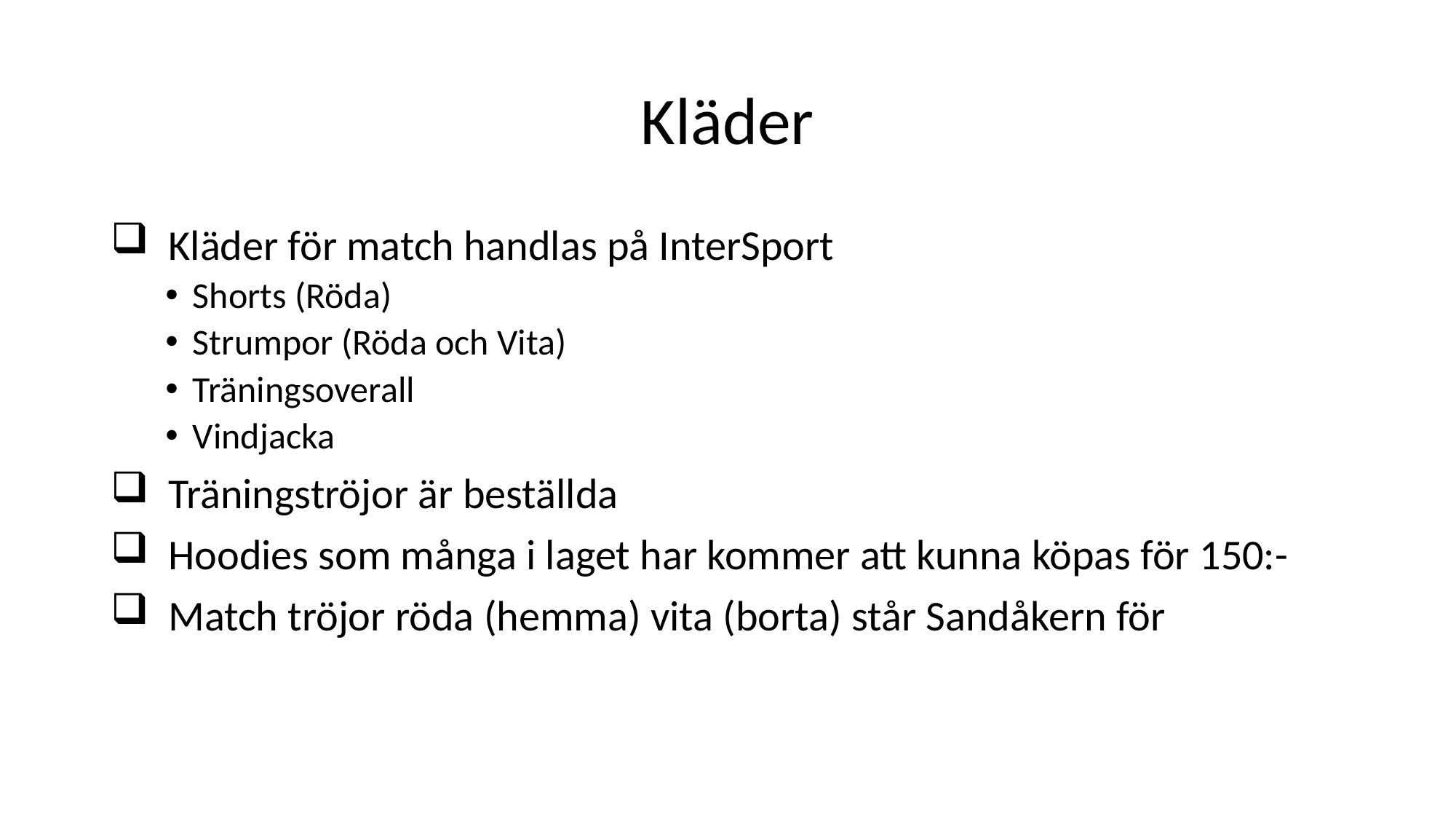

# Kläder
  Kläder för match handlas på InterSport
Shorts (Röda)
Strumpor (Röda och Vita)
Träningsoverall
Vindjacka
  Träningströjor är beställda
  Hoodies som många i laget har kommer att kunna köpas för 150:-
  Match tröjor röda (hemma) vita (borta) står Sandåkern för